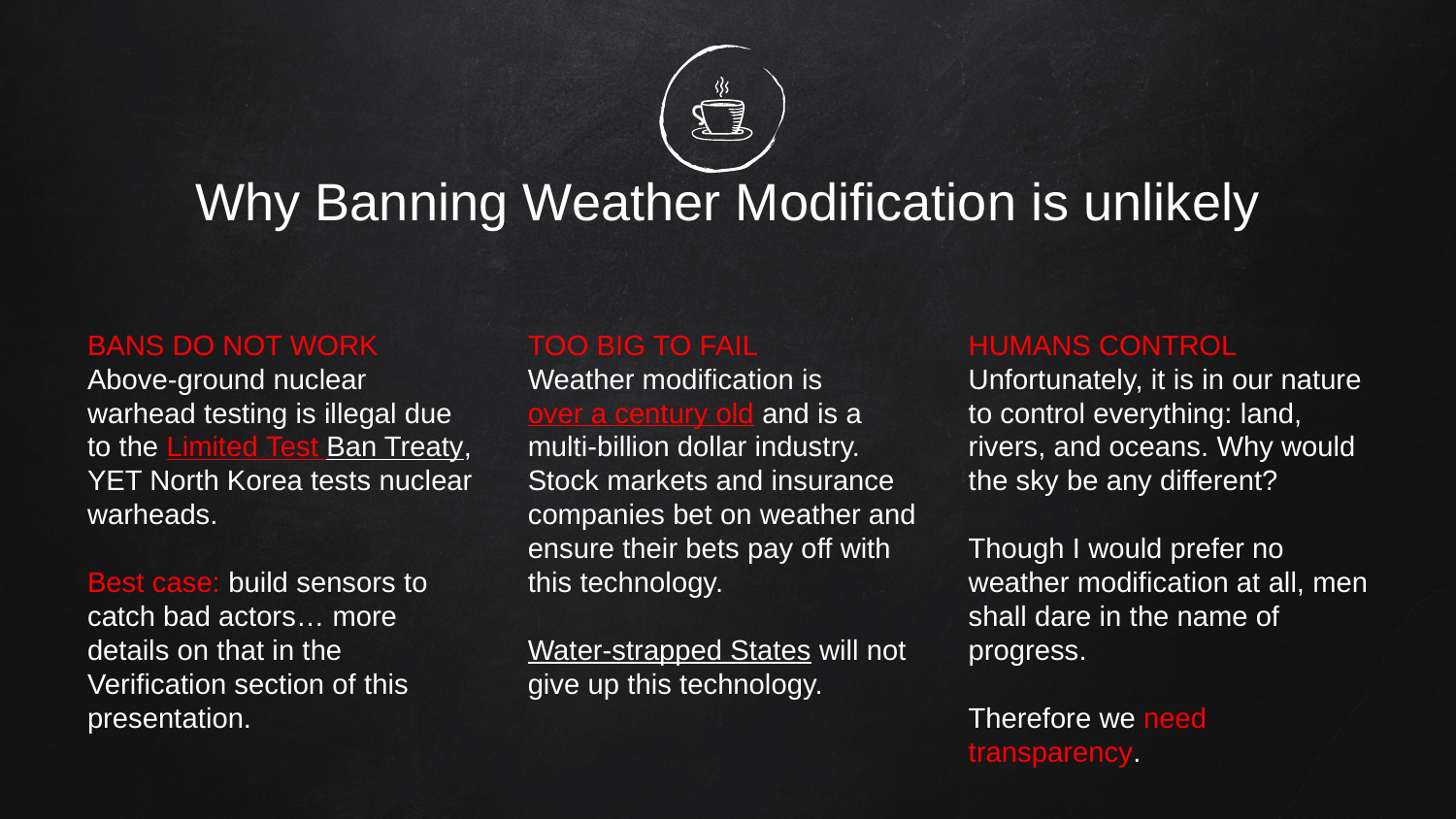

# Why Banning Weather Modification is unlikely
BANS DO NOT WORK
Above-ground nuclear warhead testing is illegal due to the Limited Test Ban Treaty, YET North Korea tests nuclear warheads.

Best case: build sensors to catch bad actors… more details on that in the Verification section of this presentation.
TOO BIG TO FAIL
Weather modification is over a century old and is a multi-billion dollar industry. Stock markets and insurance companies bet on weather and ensure their bets pay off with this technology.

Water-strapped States will not give up this technology.
HUMANS CONTROL
Unfortunately, it is in our nature to control everything: land, rivers, and oceans. Why would the sky be any different?

Though I would prefer no weather modification at all, men shall dare in the name of progress.

Therefore we need transparency.